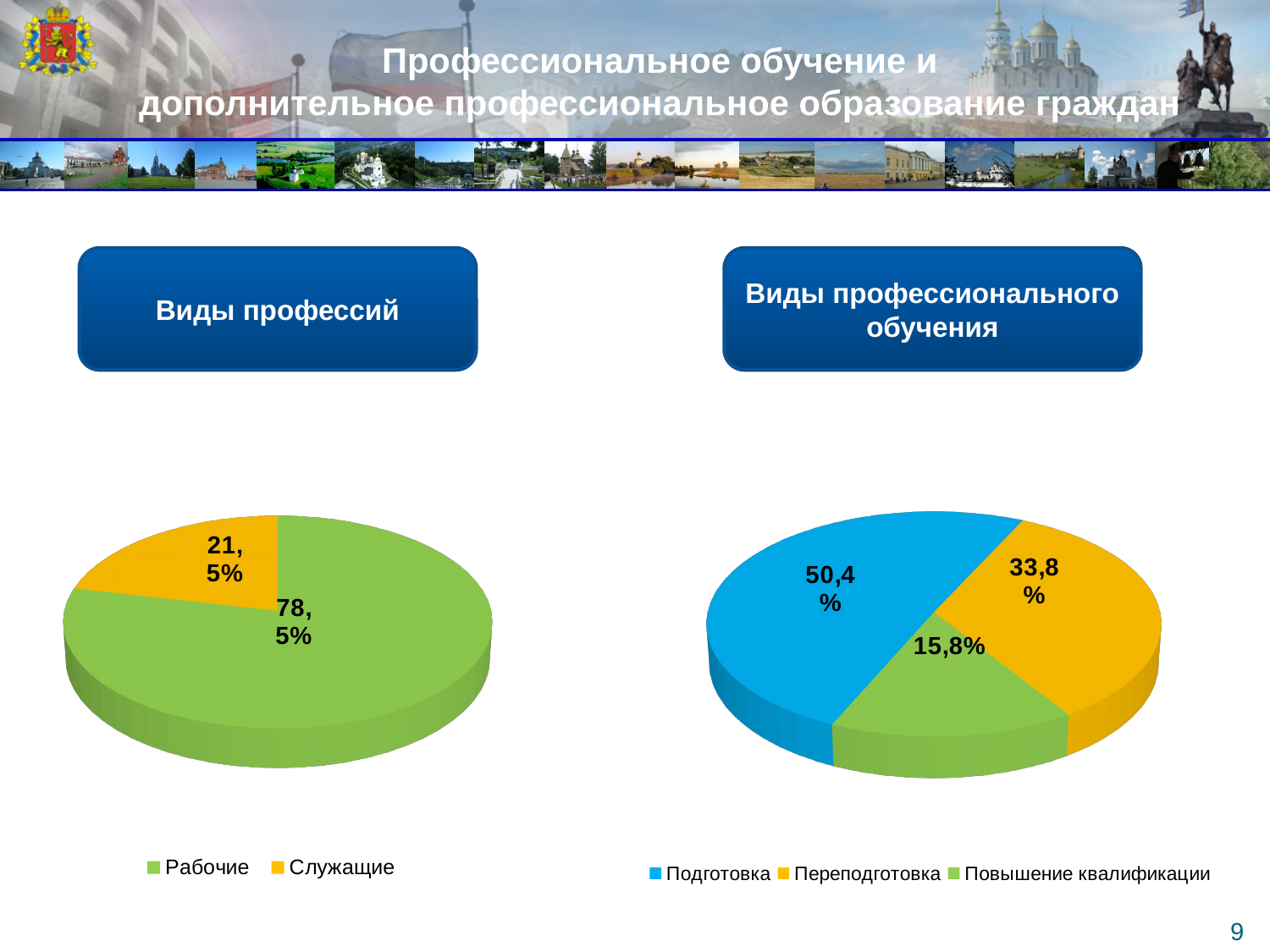

Профессиональное обучение и
дополнительное профессиональное образование граждан
Виды профессий
Виды профессионального обучения

[unsupported chart]

[unsupported chart]

9